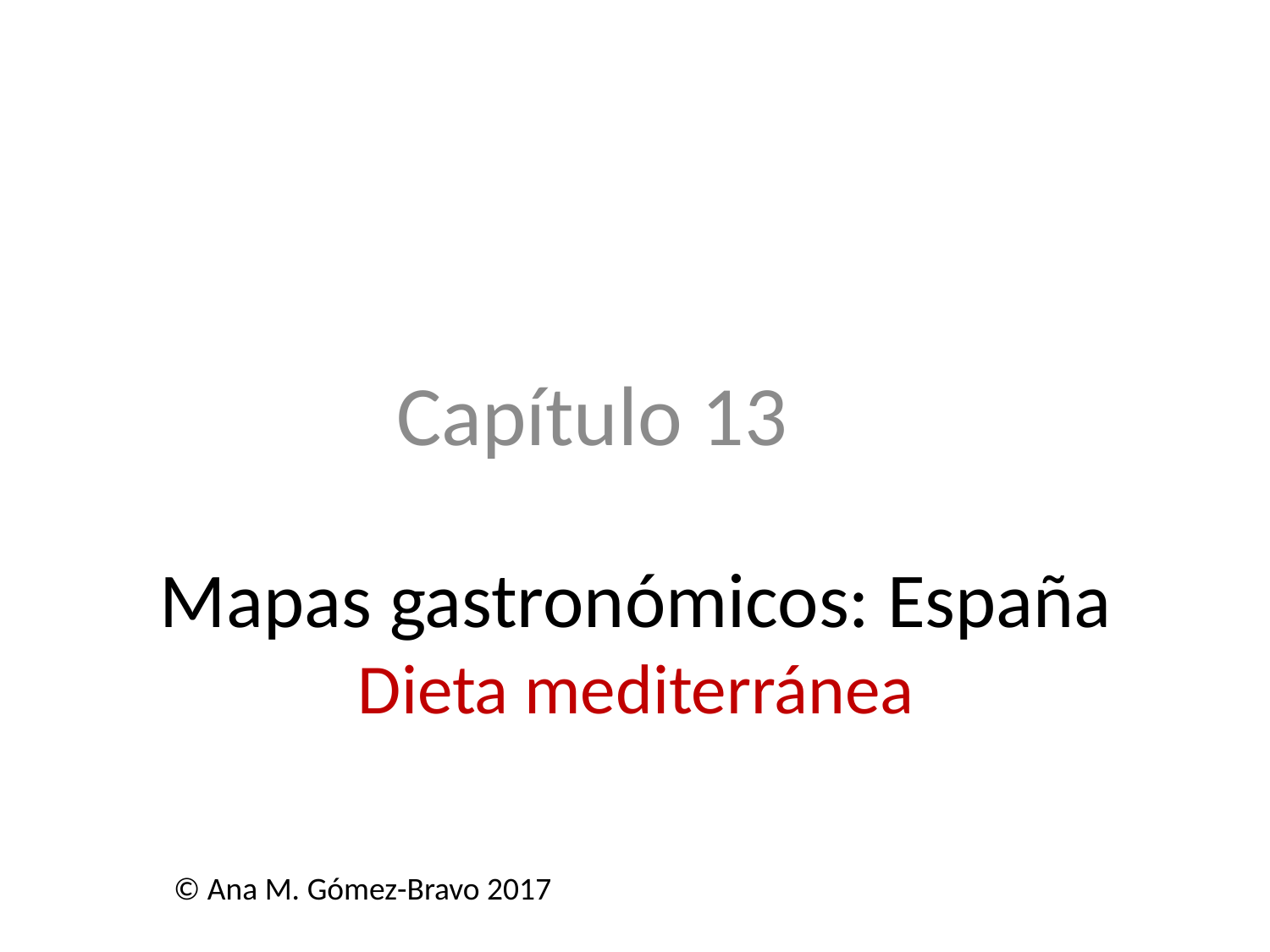

Capítulo 13
# Mapas gastronómicos: España Dieta mediterránea
© Ana M. Gómez-Bravo 2017